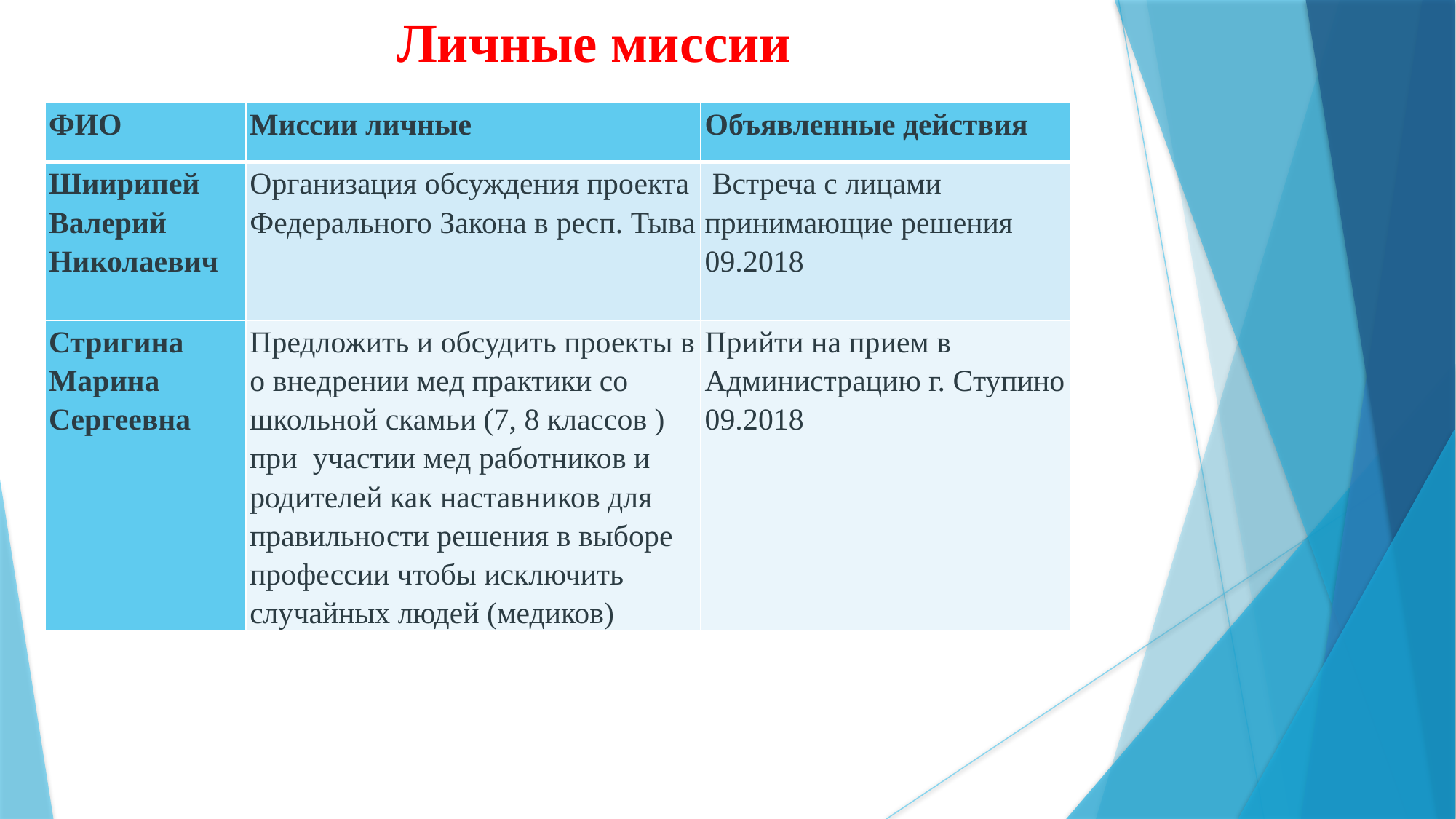

# Личные миссии
| ФИО | Миссии личные | Объявленные действия |
| --- | --- | --- |
| Шиирипей Валерий Николаевич | Организация обсуждения проекта Федерального Закона в респ. Тыва | Встреча с лицами принимающие решения 09.2018 |
| Стригина Марина Сергеевна | Предложить и обсудить проекты в о внедрении мед практики со школьной скамьи (7, 8 классов ) при участии мед работников и родителей как наставников для правильности решения в выборе профессии чтобы исключить случайных людей (медиков) | Прийти на прием в Администрацию г. Ступино 09.2018 |